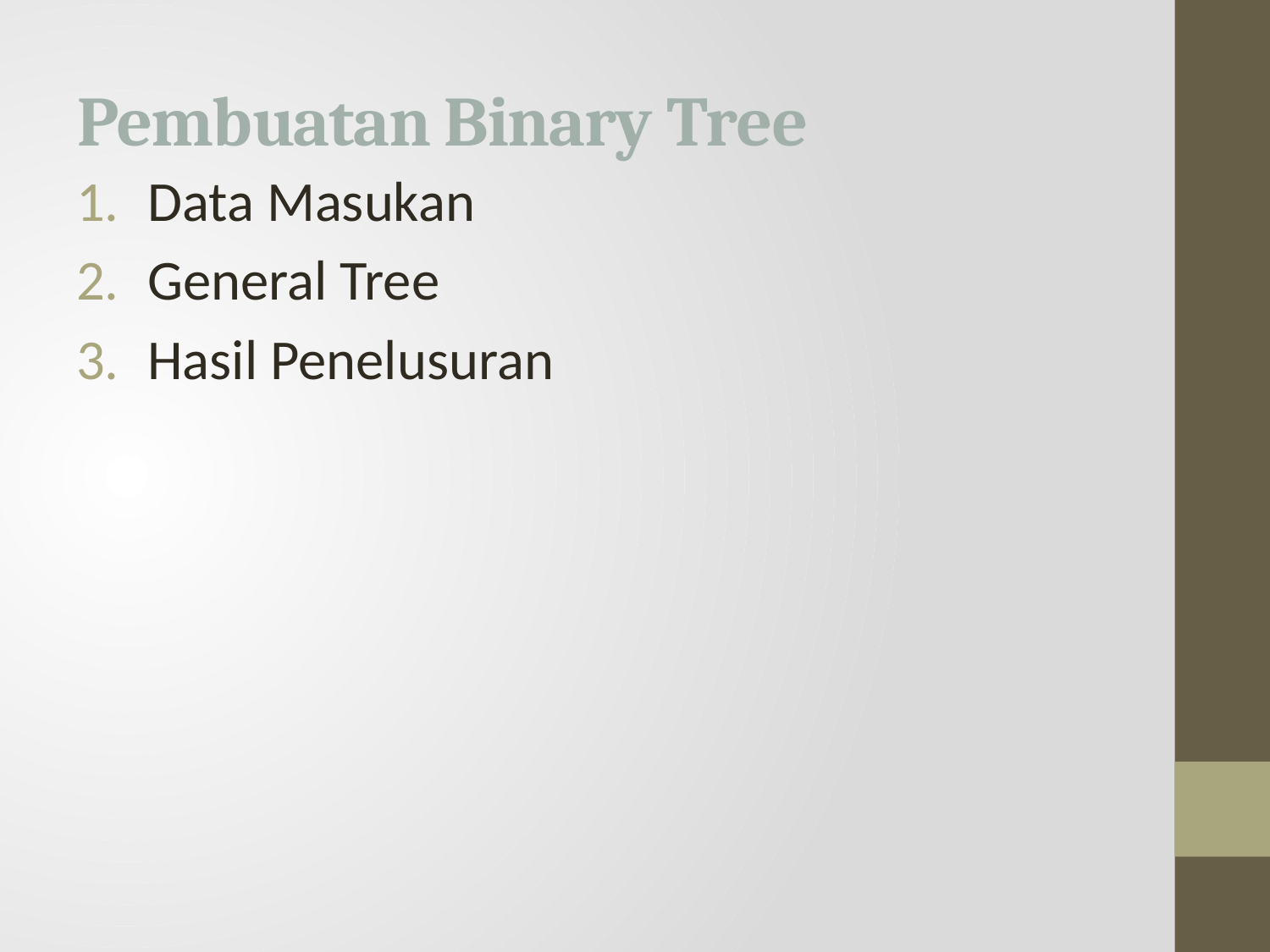

# Pembuatan Binary Tree
Data Masukan
General Tree
Hasil Penelusuran